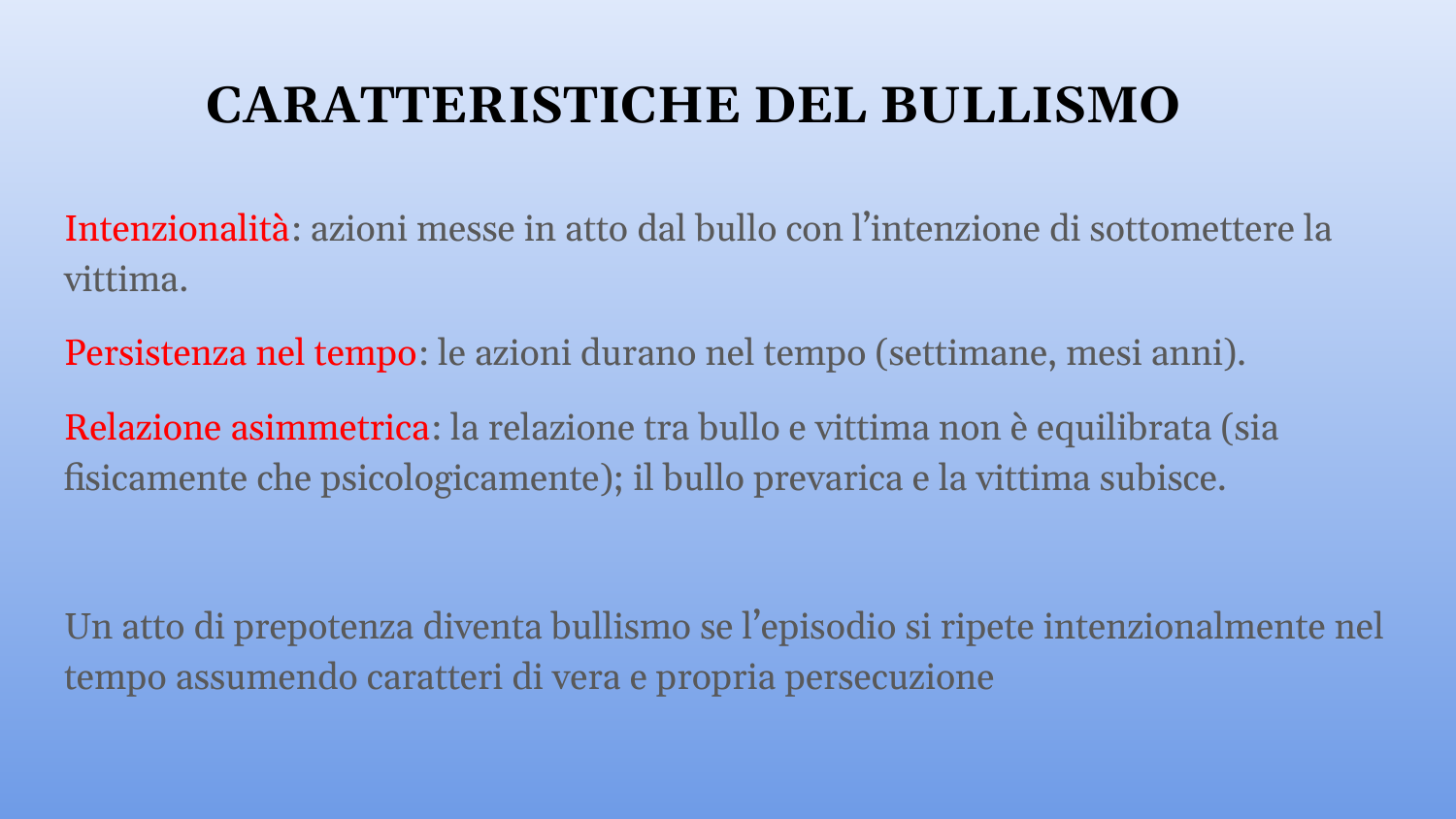

# CARATTERISTICHE DEL BULLISMO
Intenzionalità: azioni messe in atto dal bullo con l’intenzione di sottomettere la vittima.
Persistenza nel tempo: le azioni durano nel tempo (settimane, mesi anni).
Relazione asimmetrica: la relazione tra bullo e vittima non è equilibrata (sia fisicamente che psicologicamente); il bullo prevarica e la vittima subisce.

Un atto di prepotenza diventa bullismo se l’episodio si ripete intenzionalmente nel tempo assumendo caratteri di vera e propria persecuzione